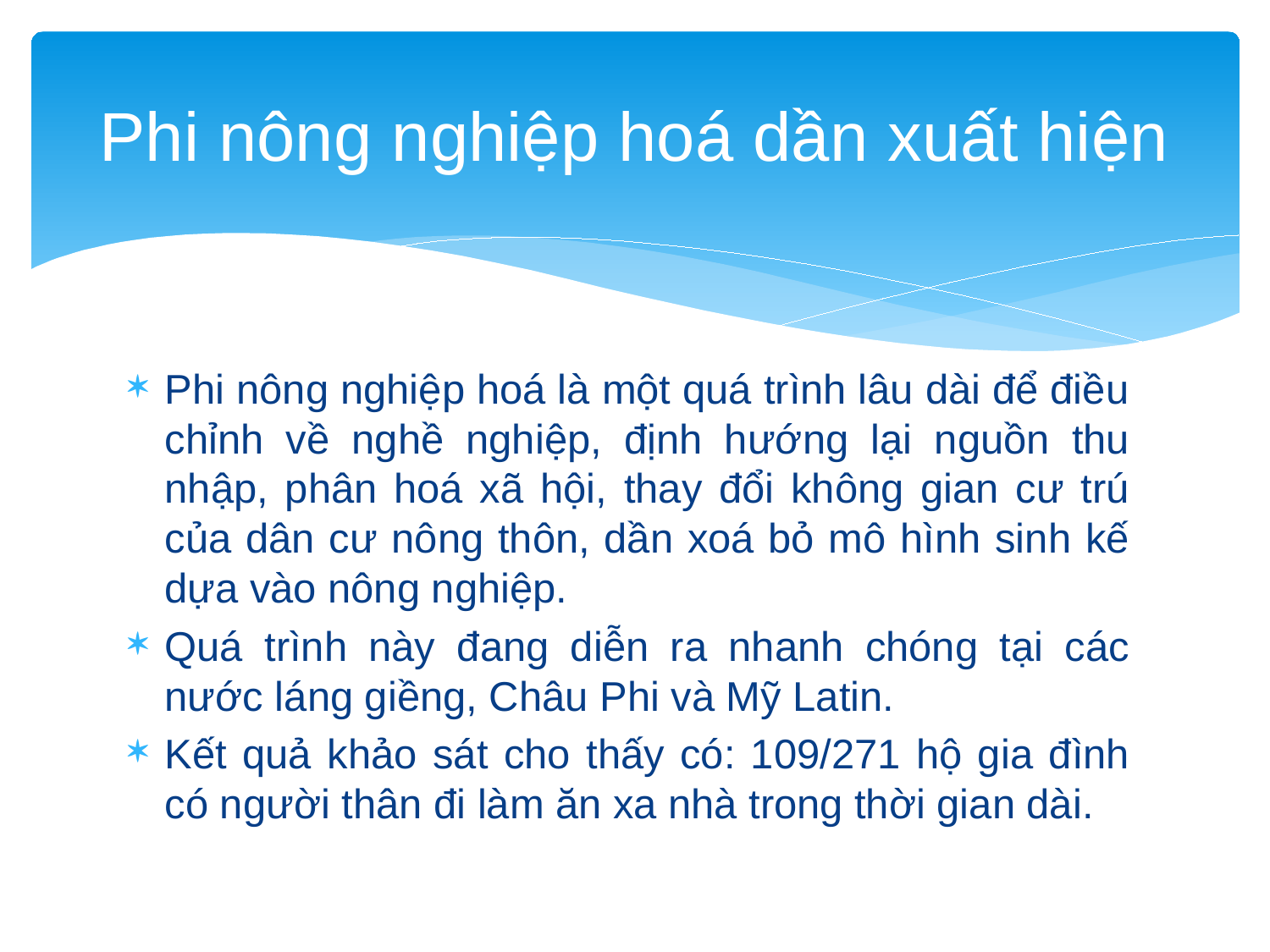

# Phi nông nghiệp hoá dần xuất hiện
Phi nông nghiệp hoá là một quá trình lâu dài để điều chỉnh về nghề nghiệp, định hướng lại nguồn thu nhập, phân hoá xã hội, thay đổi không gian cư trú của dân cư nông thôn, dần xoá bỏ mô hình sinh kế dựa vào nông nghiệp.
Quá trình này đang diễn ra nhanh chóng tại các nước láng giềng, Châu Phi và Mỹ Latin.
Kết quả khảo sát cho thấy có: 109/271 hộ gia đình có người thân đi làm ăn xa nhà trong thời gian dài.